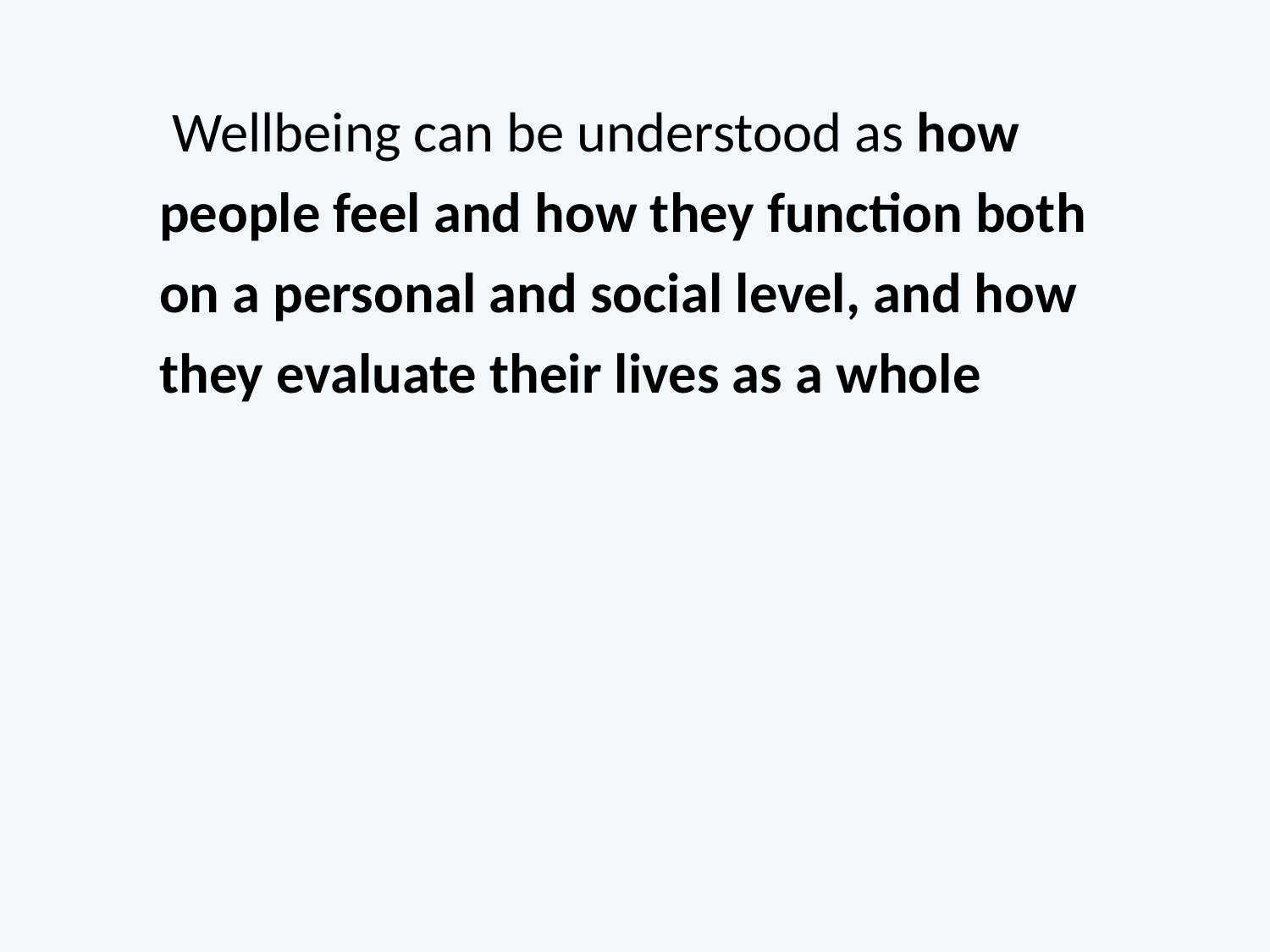

Wellbeing can be understood as how people feel and how they function both on a personal and social level, and how they evaluate their lives as a whole